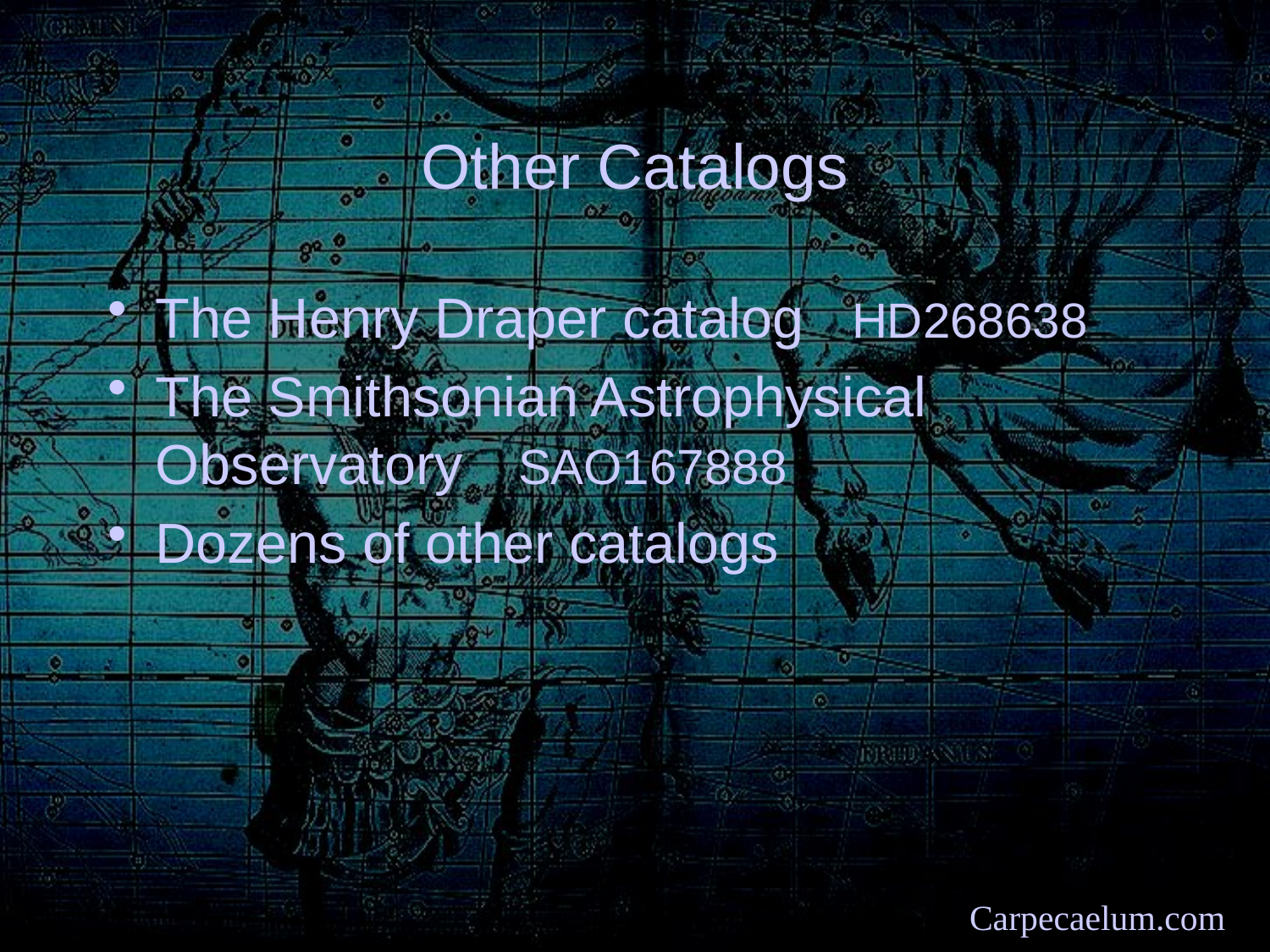

# Other Catalogs
The Henry Draper catalog   HD268638
The Smithsonian Astrophysical Observatory    SAO167888
Dozens of other catalogs